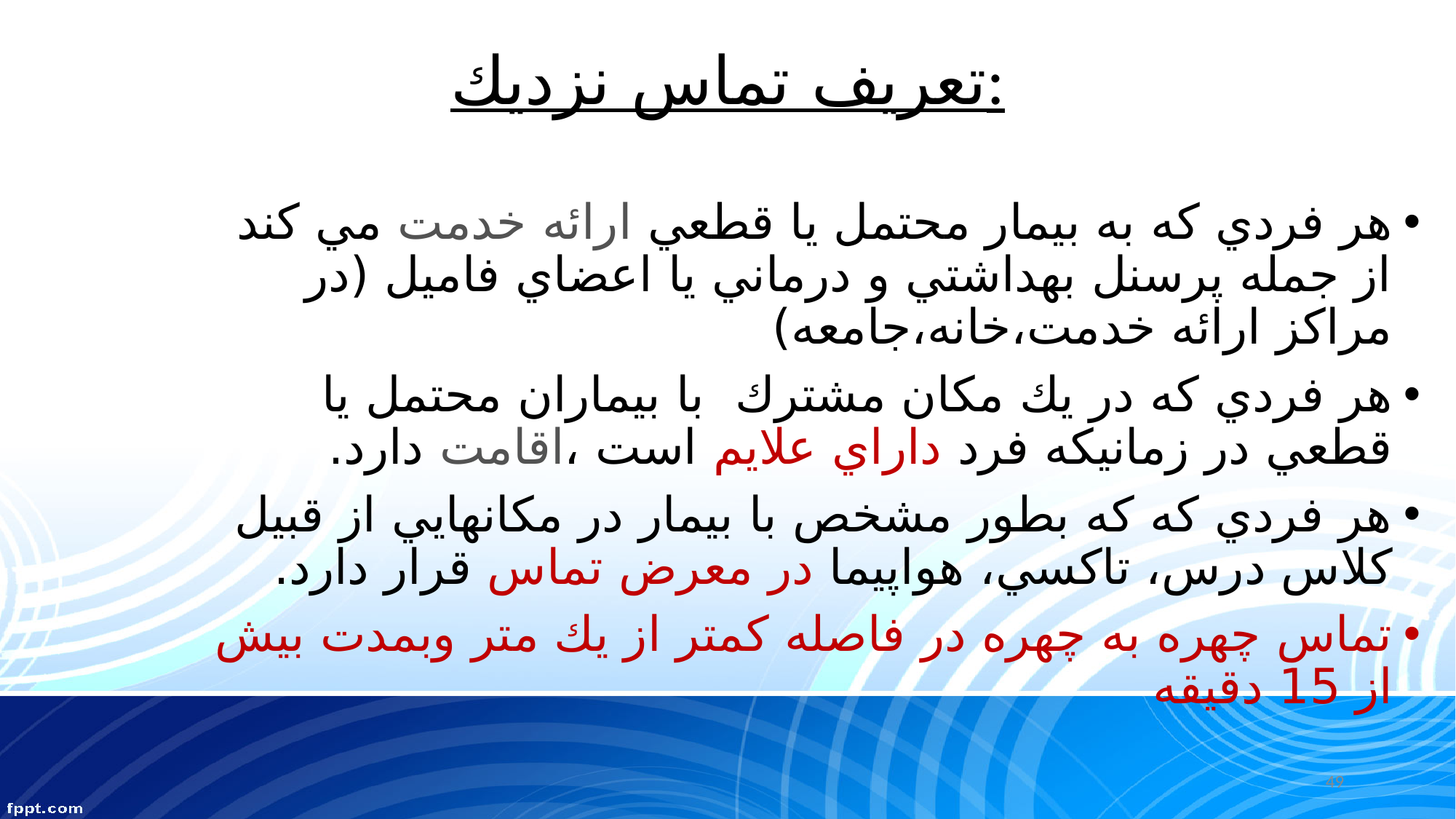

# تعريف تماس نزديك:
هر فردي كه به بيمار محتمل يا قطعي ارائه خدمت مي كند از جمله پرسنل بهداشتي و درماني يا اعضاي فاميل (در مراكز ارائه خدمت،خانه،جامعه)
هر فردي كه در يك مكان مشترك  با بيماران محتمل يا قطعي در زمانيكه فرد داراي علايم است ،اقامت دارد.
هر فردي كه كه بطور مشخص با بيمار در مكانهايي از قبيل كلاس درس، تاكسي، هواپيما در معرض تماس قرار دارد.
تماس چهره به چهره در فاصله كمتر از يك متر وبمدت بيش از 15 دقيقه
49